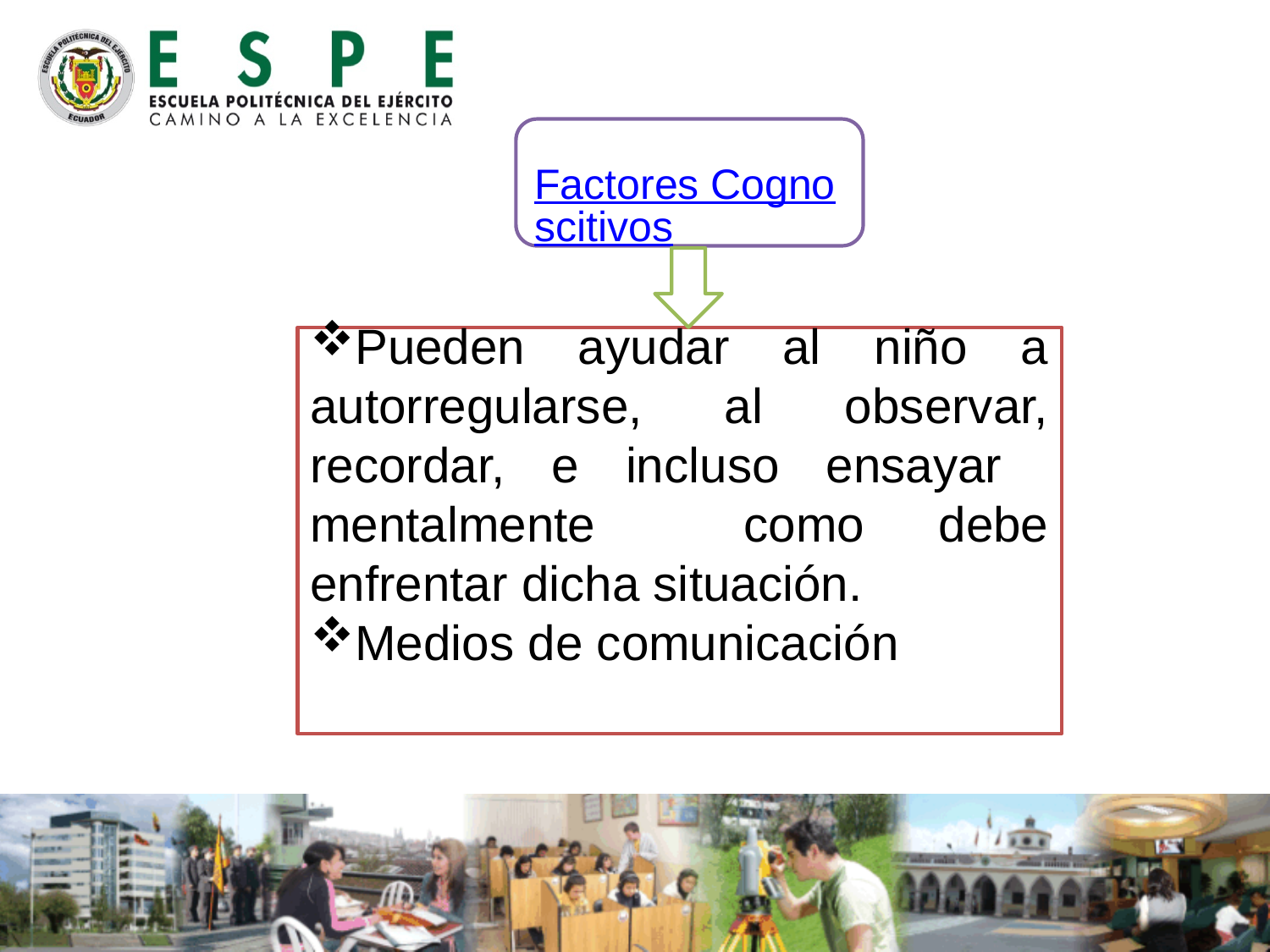

Factores Cognoscitivos

Pueden ayudar al niño a autorregularse, al observar, recordar, e incluso ensayar  mentalmente  como debe enfrentar dicha situación.
Medios de comunicación